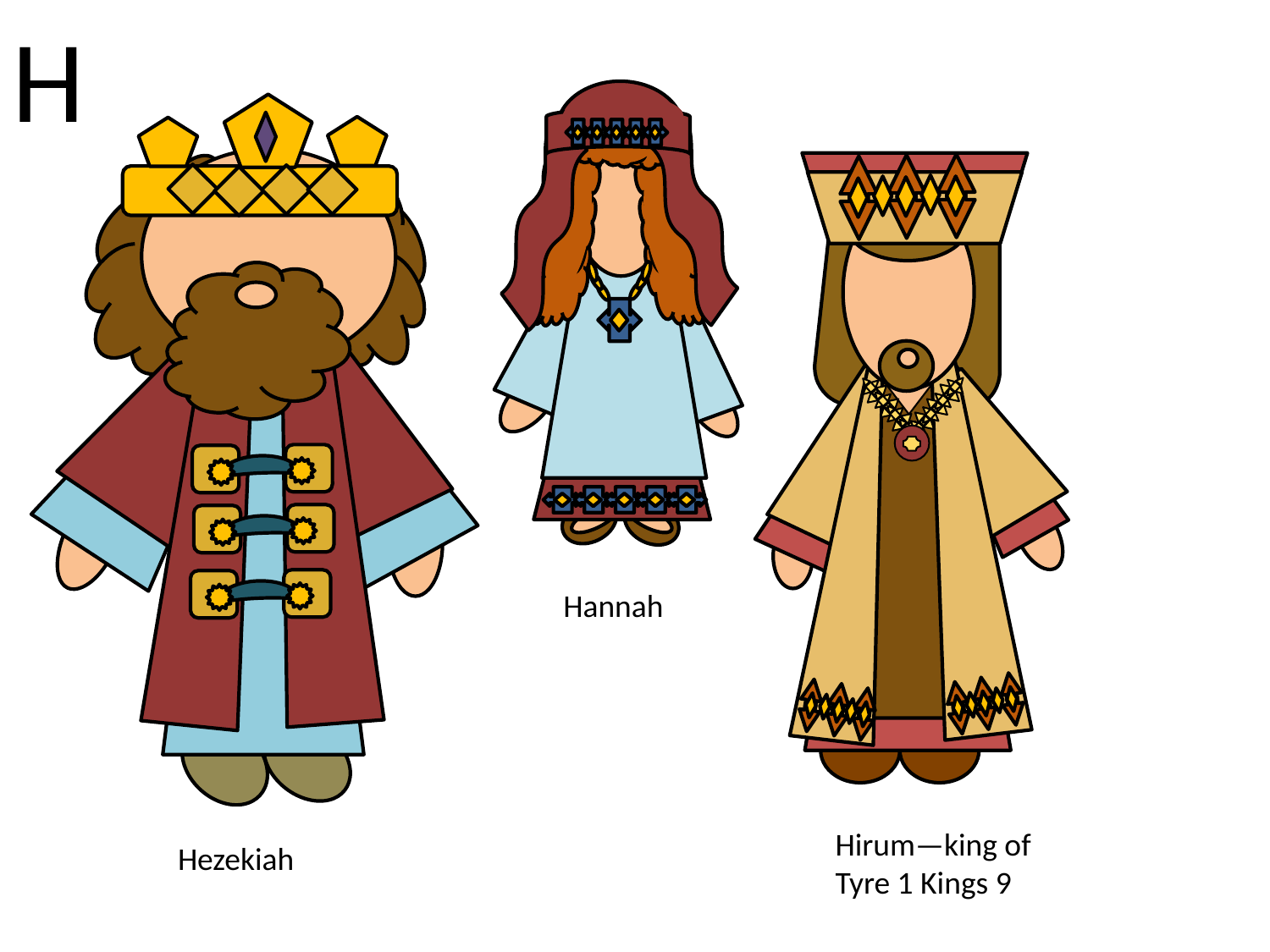

H

Hannah
Hirum—king of Tyre 1 Kings 9
Hezekiah